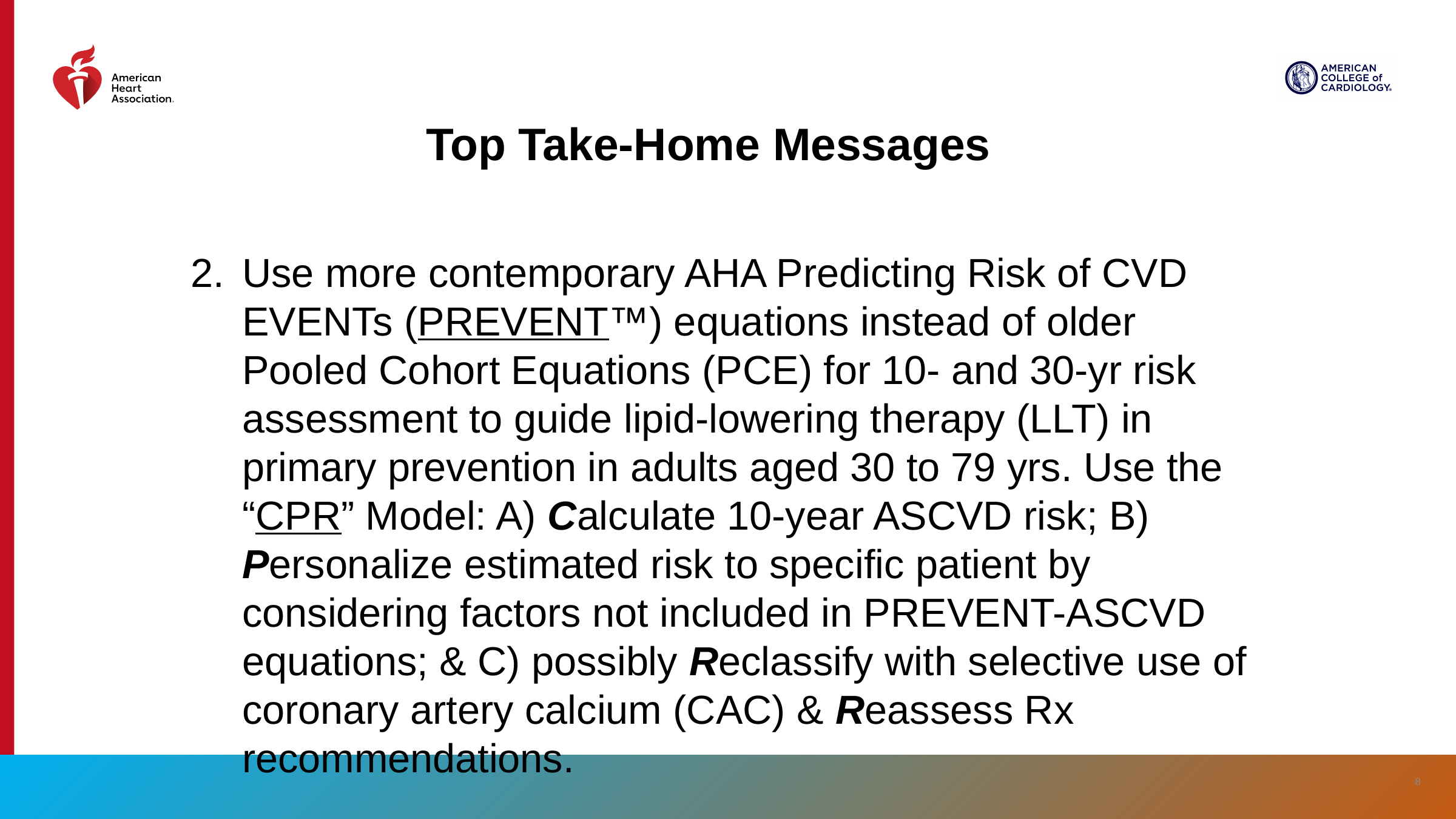

Top Take-Home Messages
Use more contemporary AHA Predicting Risk of CVD EVENTs (PREVENT™) equations instead of older Pooled Cohort Equations (PCE) for 10- and 30-yr risk assessment to guide lipid-lowering therapy (LLT) in primary prevention in adults aged 30 to 79 yrs. Use the “CPR” Model: A) Calculate 10-year ASCVD risk; B) Personalize estimated risk to specific patient by considering factors not included in PREVENT-ASCVD equations; & C) possibly Reclassify with selective use of coronary artery calcium (CAC) & Reassess Rx recommendations.
8